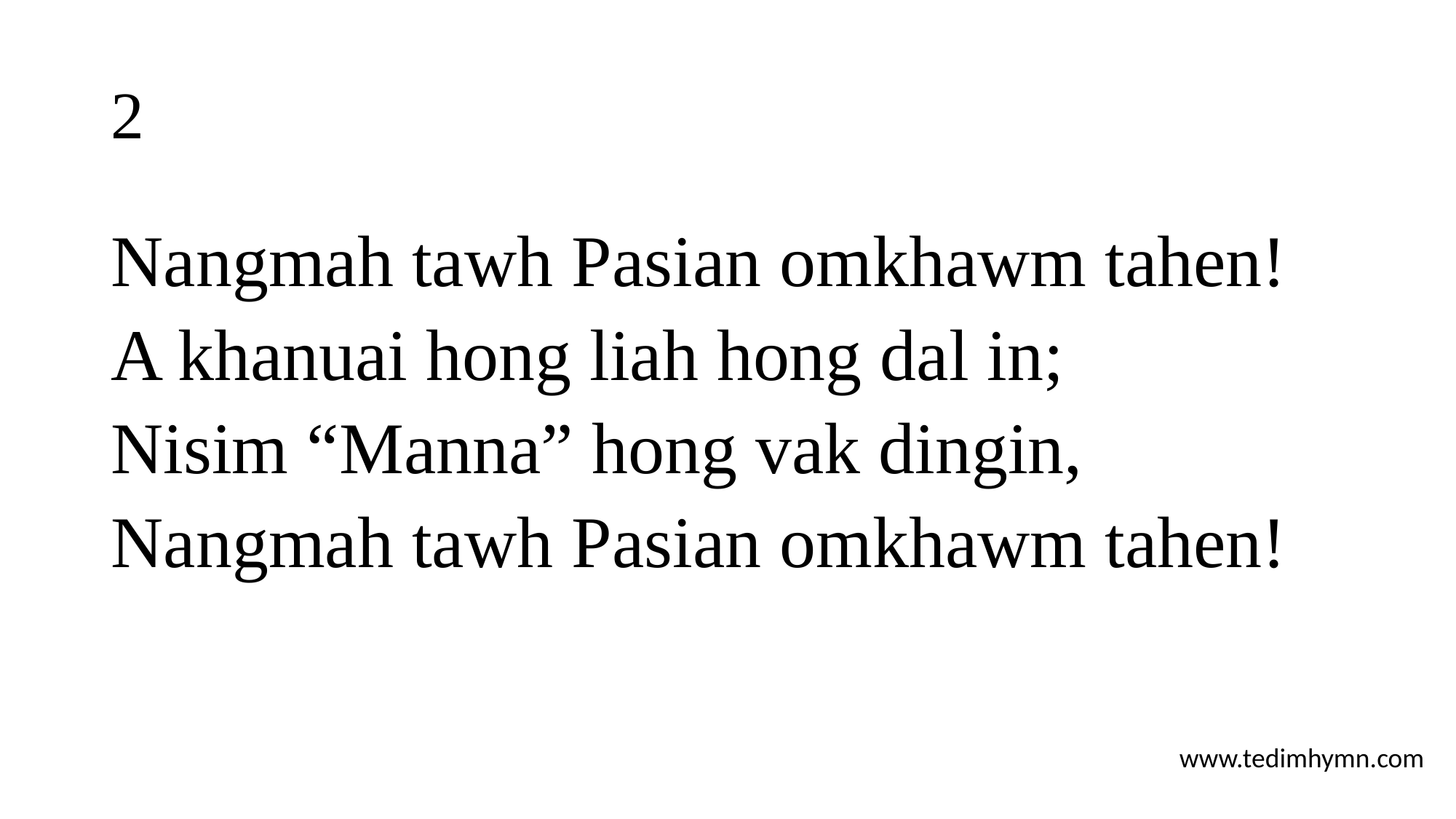

# 2
Nangmah tawh Pasian omkhawm tahen!
A khanuai hong liah hong dal in;
Nisim “Manna” hong vak dingin,
Nangmah tawh Pasian omkhawm tahen!

www.tedimhymn.com